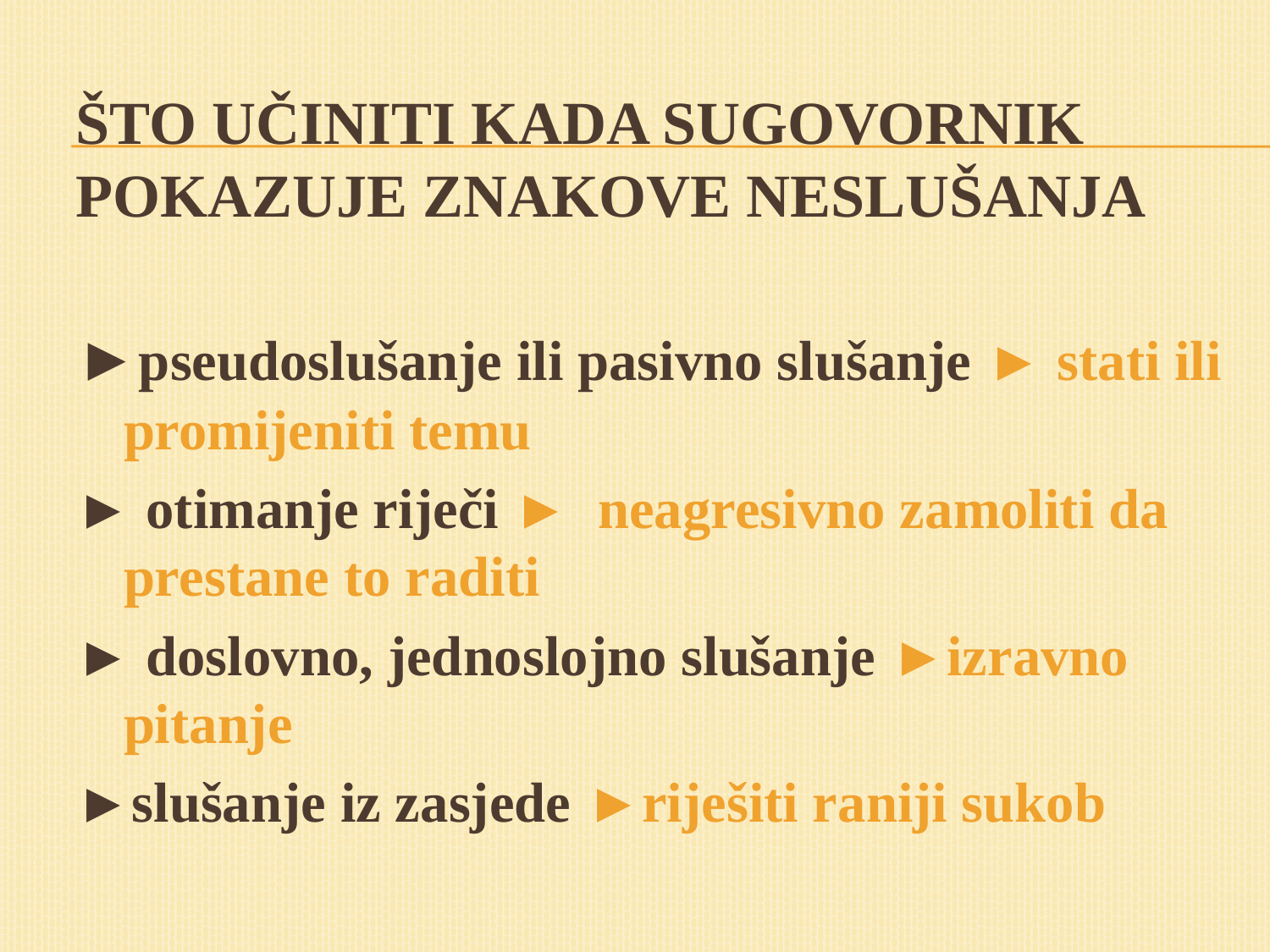

# ŠTO UČINITI KADA SUGOVORNIK POKAZUJE ZNAKOVE NESLUŠANJA

►pseudoslušanje ili pasivno slušanje ► stati ili promijeniti temu
► otimanje riječi ►  neagresivno zamoliti da prestane to raditi
► doslovno, jednoslojno slušanje ►izravno pitanje
►slušanje iz zasjede ►riješiti raniji sukob